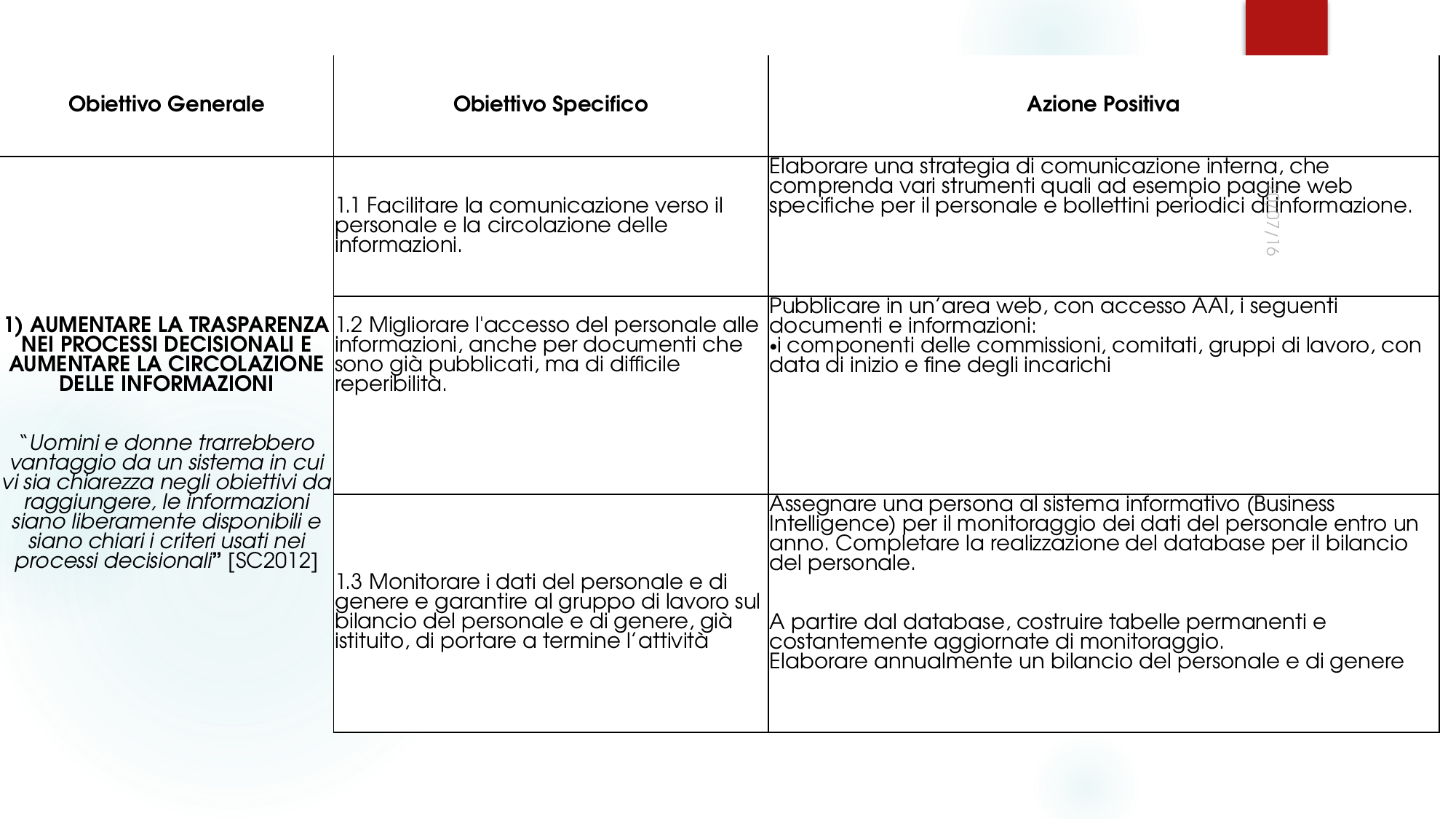

11
| Obiettivo Generale | Obiettivo Specifico | Azione Positiva |
| --- | --- | --- |
| 1) AUMENTARE LA TRASPARENZA NEI PROCESSI DECISIONALI E AUMENTARE LA CIRCOLAZIONE DELLE INFORMAZIONI “Uomini e donne trarrebbero vantaggio da un sistema in cui vi sia chiarezza negli obiettivi da raggiungere, le informazioni siano liberamente disponibili e siano chiari i criteri usati nei processi decisionali” [SC2012] | 1.1 Facilitare la comunicazione verso il personale e la circolazione delle informazioni. | Elaborare una strategia di comunicazione interna, che comprenda vari strumenti quali ad esempio pagine web specifiche per il personale e bollettini periodici di informazione. |
|  | 1.2 Migliorare l'accesso del personale alle informazioni, anche per documenti che sono già pubblicati, ma di difficile reperibilità. | Pubblicare in un’area web, con accesso AAI, i seguenti documenti e informazioni: i componenti delle commissioni, comitati, gruppi di lavoro, con data di inizio e fine degli incarichi |
|  | 1.3 Monitorare i dati del personale e di genere e garantire al gruppo di lavoro sul bilancio del personale e di genere, già istituito, di portare a termine l’attività | Assegnare una persona al sistema informativo (Business Intelligence) per il monitoraggio dei dati del personale entro un anno. Completare la realizzazione del database per il bilancio del personale. A partire dal database, costruire tabelle permanenti e costantemente aggiornate di monitoraggio. Elaborare annualmente un bilancio del personale e di genere |
20/07/16
Alessia Bruni, Bologna, per il CUG